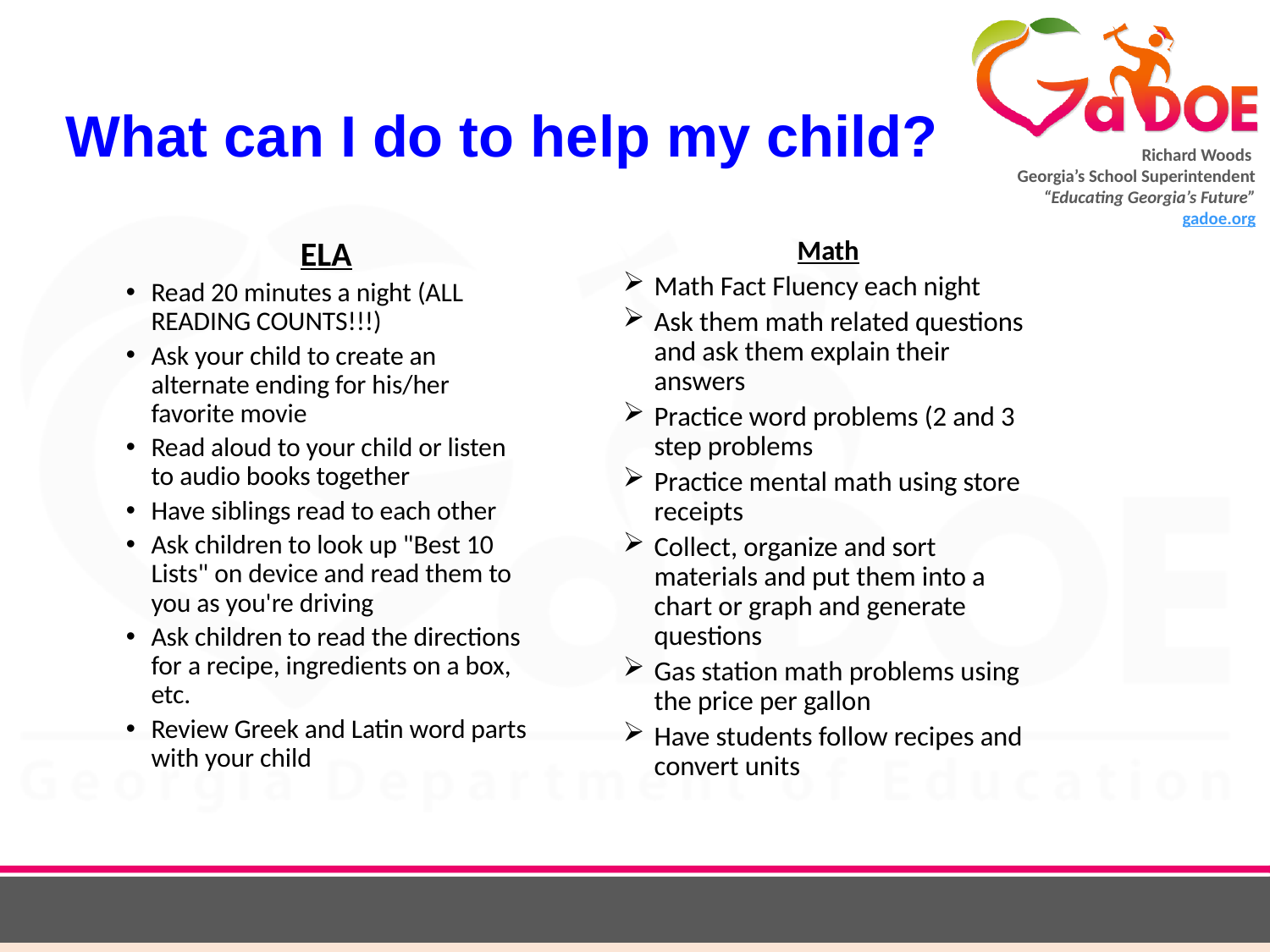

# What can I do to help my child?
ELA
Read 20 minutes a night (ALL READING COUNTS!!!)
Ask your child to create an alternate ending for his/her favorite movie
Read aloud to your child or listen to audio books together
Have siblings read to each other
Ask children to look up "Best 10 Lists" on device and read them to you as you're driving
Ask children to read the directions for a recipe, ingredients on a box, etc.
Review Greek and Latin word parts with your child

Math
Math Fact Fluency each night
Ask them math related questions and ask them explain their answers
Practice word problems (2 and 3 step problems
Practice mental math using store receipts
Collect, organize and sort materials and put them into a chart or graph and generate questions
Gas station math problems using the price per gallon
Have students follow recipes and convert units